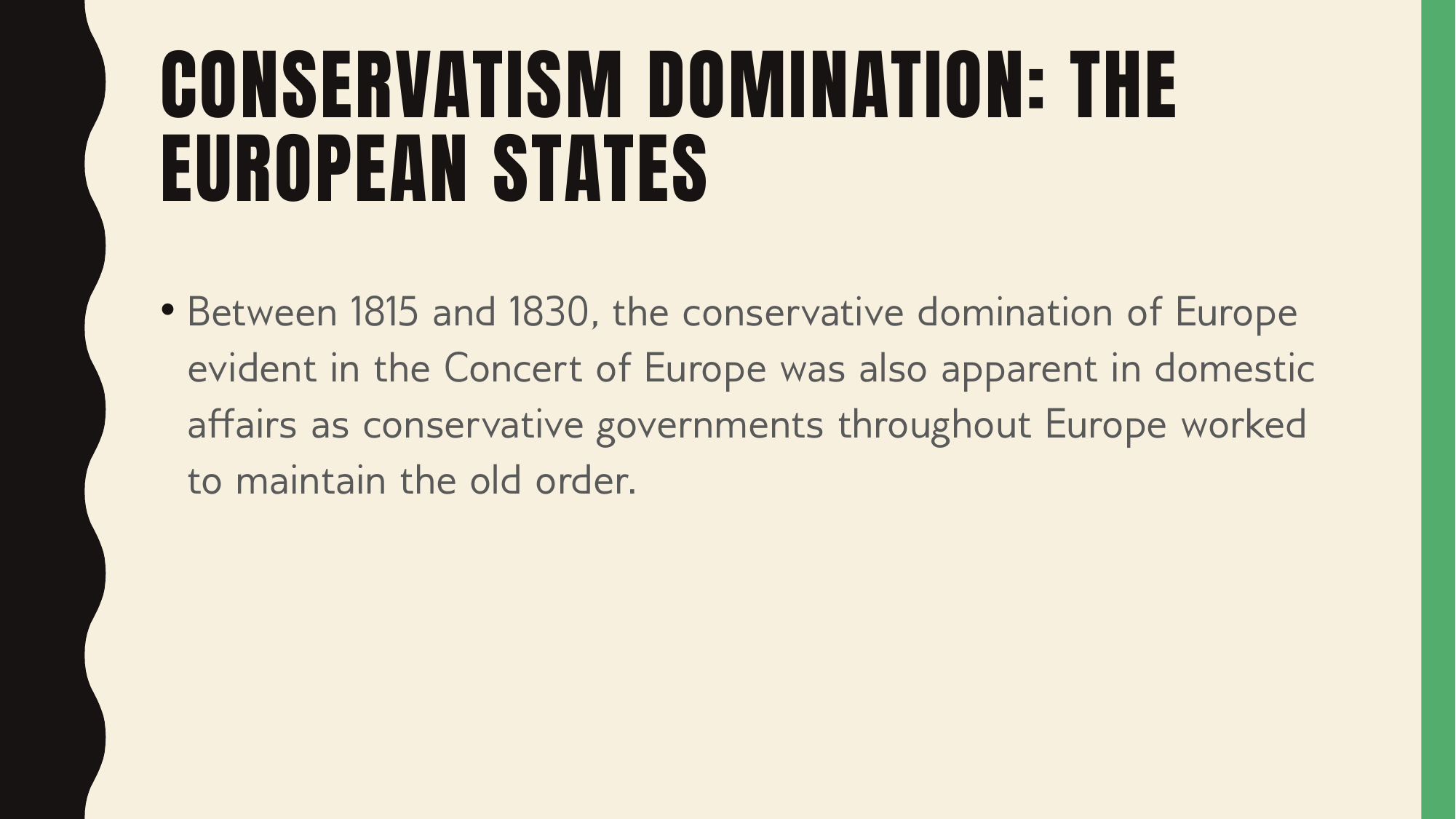

# Conservatism Domination: The European States
Between 1815 and 1830, the conservative domination of Europe evident in the Concert of Europe was also apparent in domestic affairs as conservative governments throughout Europe worked to maintain the old order.